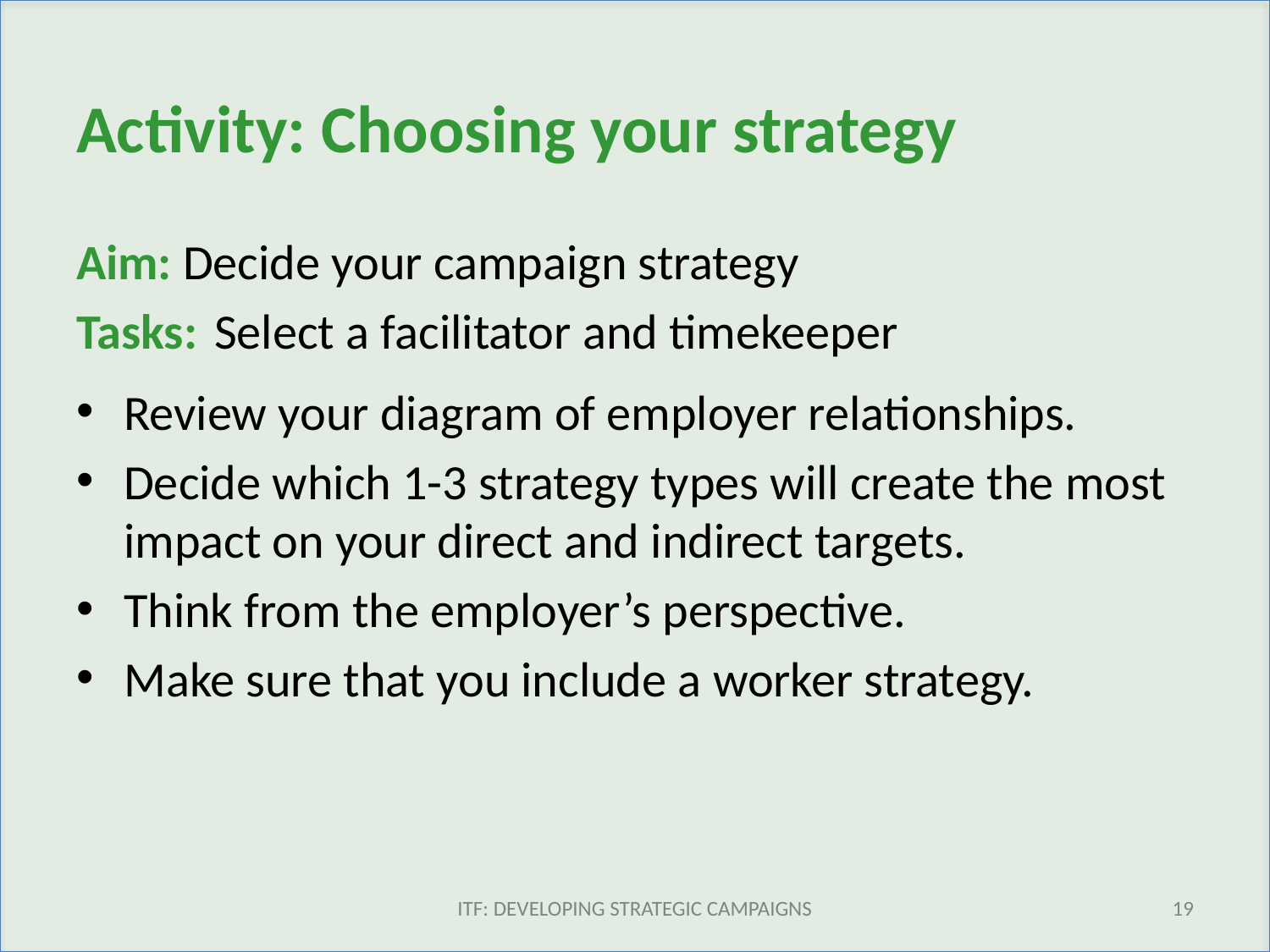

# Activity: Choosing your strategy
Aim: Decide your campaign strategy
Tasks:	 Select a facilitator and timekeeper

Review your diagram of employer relationships.
Decide which 1-3 strategy types will create the most impact on your direct and indirect targets.
Think from the employer’s perspective.
Make sure that you include a worker strategy.

ITF: DEVELOPING STRATEGIC CAMPAIGNS
19